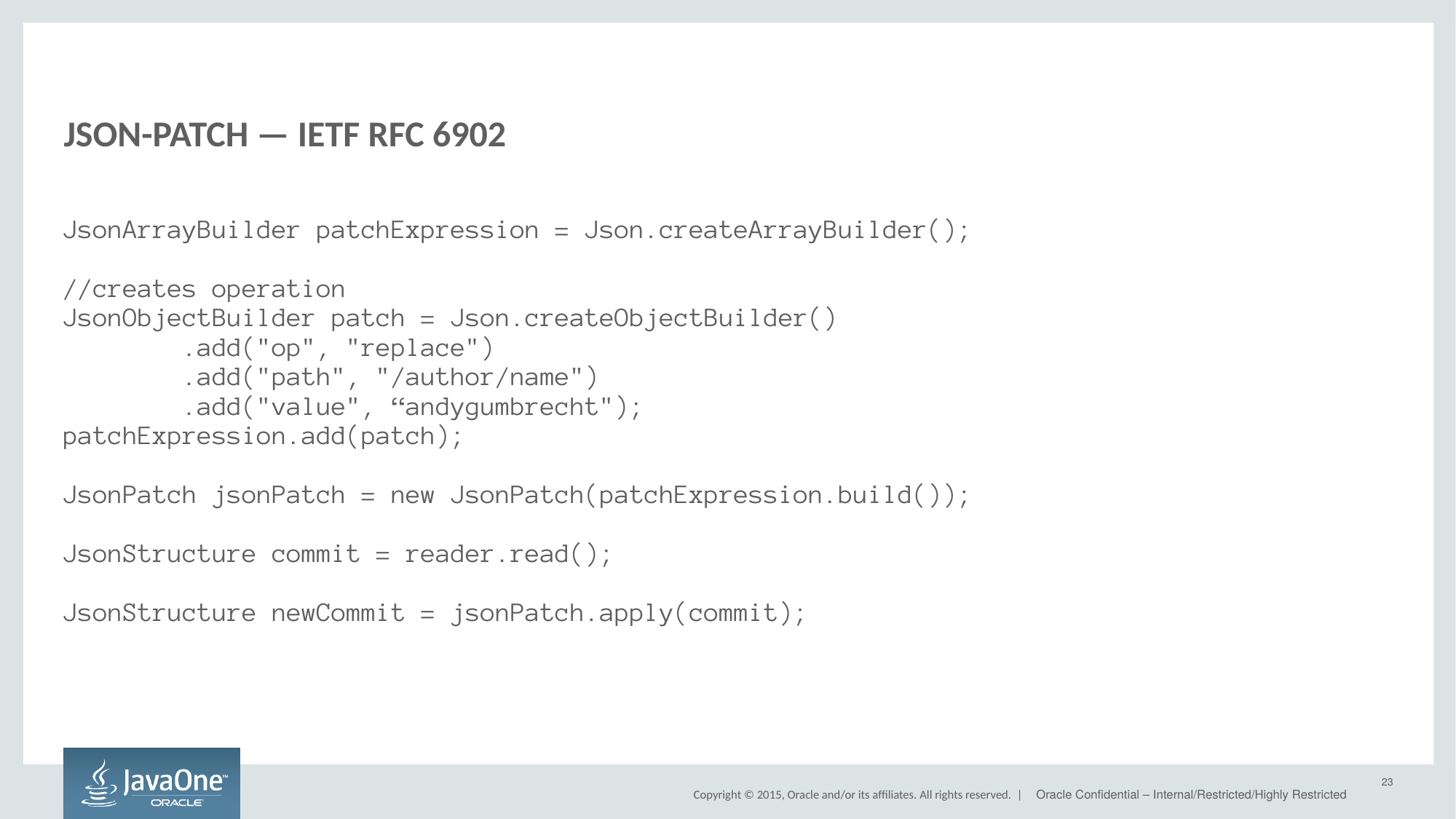

# JSON-PATCH — IETF RFC 6902

JsonArrayBuilder patchExpression = Json.createArrayBuilder();
//creates operation
JsonObjectBuilder patch = Json.createObjectBuilder()
        .add("op", "replace")
        .add("path", "/author/name")
        .add("value", “andygumbrecht");
patchExpression.add(patch);
JsonPatch jsonPatch = new JsonPatch(patchExpression.build());

JsonStructure commit = reader.read();
JsonStructure newCommit = jsonPatch.apply(commit);
23
Oracle Confidential – Internal/Restricted/Highly Restricted